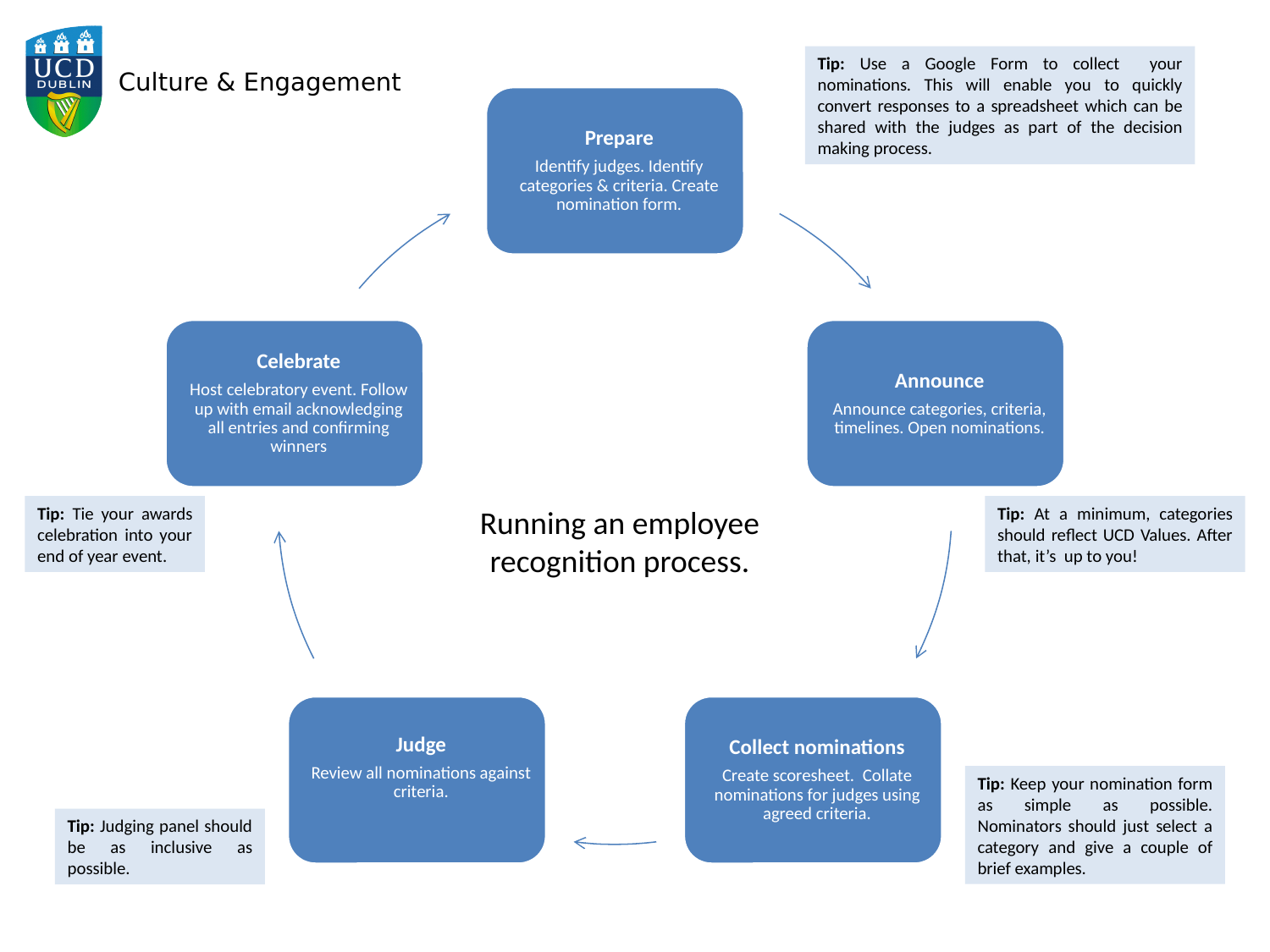

Tip: Use a Google Form to collect  your nominations. This will enable you to quickly convert responses to a spreadsheet which can be shared with the judges as part of the decision making process.
Prepare
Identify judges. Identify categories & criteria. Create nomination form.
Announce
Announce categories, criteria, timelines. Open nominations.
Collect nominations
Create scoresheet.  Collate nominations for judges using agreed criteria.
Judge
Review all nominations against criteria.

Celebrate
Host celebratory event. Follow up with email acknowledging all entries and confirming winners
Tip: Tie your awards celebration into your end of year event.
Running an employee recognition process.
Tip: At a minimum, categories should reflect UCD Values. After that, it’s  up to you!
Tip: Keep your nomination form as simple as possible. Nominators should just select a category and give a couple of brief examples.
Tip: Judging panel should be as inclusive as possible.